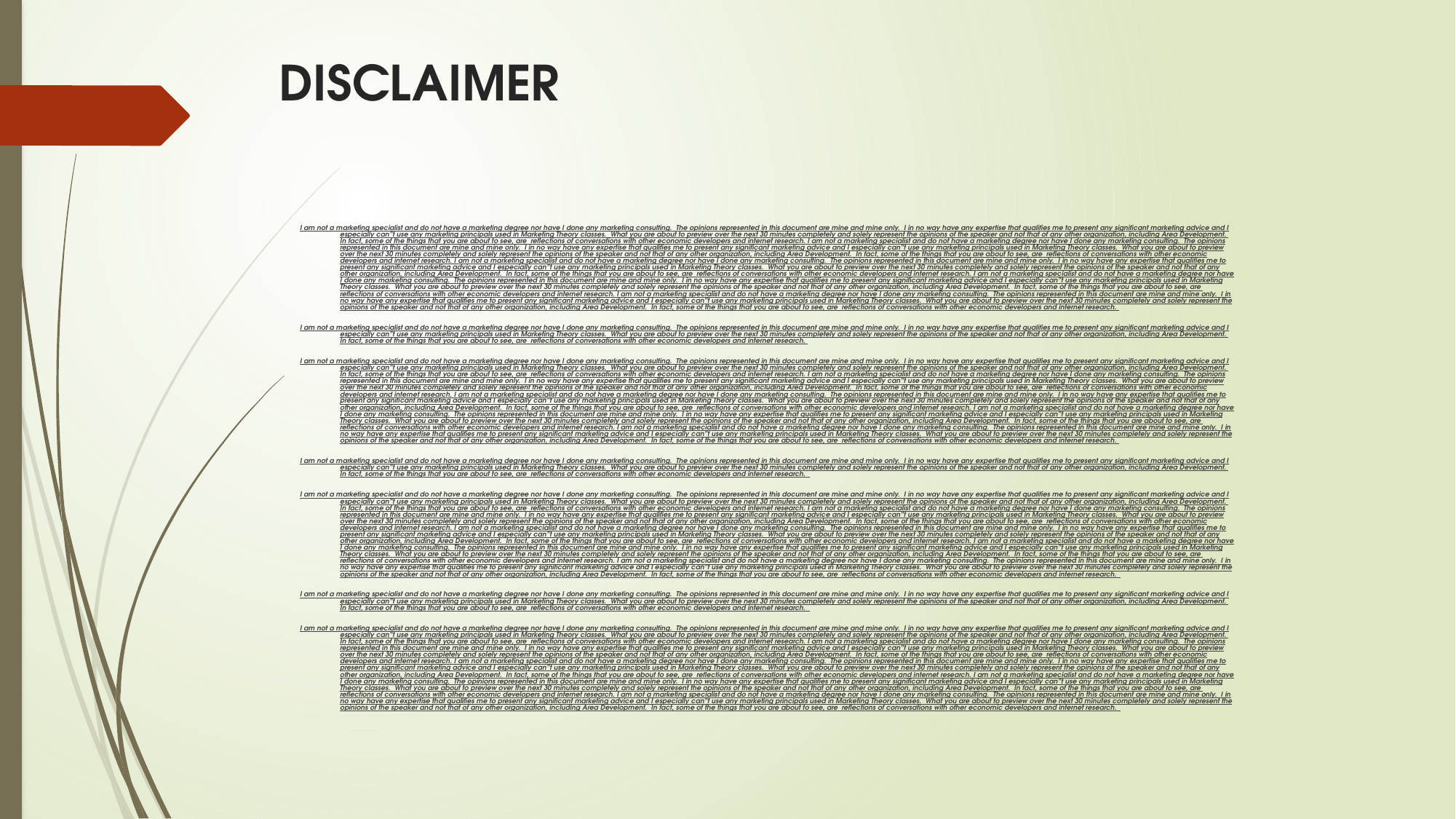

# DISCLAIMER

I am not a marketing specialist and do not have a marketing degree nor have I done any marketing consulting.  The opinions represented in this document are mine and mine only.  I in no way have any expertise that qualifies me to present any significant marketing advice and I especially can”t use any marketing principals used in Marketing Theory classes.  What you are about to preview over the next 30 minutes completely and solely represent the opinions of the speaker and not that of any other organization, including Area Development.  In fact, some of the things that you are about to see, are  reflections of conversations with other economic developers and internet research. I am not a marketing specialist and do not have a marketing degree nor have I done any marketing consulting.  The opinions represented in this document are mine and mine only.  I in no way have any expertise that qualifies me to present any significant marketing advice and I especially can”t use any marketing principals used in Marketing Theory classes.  What you are about to preview over the next 30 minutes completely and solely represent the opinions of the speaker and not that of any other organization, including Area Development.  In fact, some of the things that you are about to see, are  reflections of conversations with other economic developers and internet research. I am not a marketing specialist and do not have a marketing degree nor have I done any marketing consulting.  The opinions represented in this document are mine and mine only.  I in no way have any expertise that qualifies me to present any significant marketing advice and I especially can”t use any marketing principals used in Marketing Theory classes.  What you are about to preview over the next 30 minutes completely and solely represent the opinions of the speaker and not that of any other organization, including Area Development.  In fact, some of the things that you are about to see, are  reflections of conversations with other economic developers and internet research. I am not a marketing specialist and do not have a marketing degree nor have I done any marketing consulting.  The opinions represented in this document are mine and mine only.  I in no way have any expertise that qualifies me to present any significant marketing advice and I especially can”t use any marketing principals used in Marketing Theory classes.  What you are about to preview over the next 30 minutes completely and solely represent the opinions of the speaker and not that of any other organization, including Area Development.  In fact, some of the things that you are about to see, are  reflections of conversations with other economic developers and internet research. I am not a marketing specialist and do not have a marketing degree nor have I done any marketing consulting.  The opinions represented in this document are mine and mine only.  I in no way have any expertise that qualifies me to present any significant marketing advice and I especially can”t use any marketing principals used in Marketing Theory classes.  What you are about to preview over the next 30 minutes completely and solely represent the opinions of the speaker and not that of any other organization, including Area Development.  In fact, some of the things that you are about to see, are  reflections of conversations with other economic developers and internet research.
I am not a marketing specialist and do not have a marketing degree nor have I done any marketing consulting.  The opinions represented in this document are mine and mine only.  I in no way have any expertise that qualifies me to present any significant marketing advice and I especially can”t use any marketing principals used in Marketing Theory classes.  What you are about to preview over the next 30 minutes completely and solely represent the opinions of the speaker and not that of any other organization, including Area Development.  In fact, some of the things that you are about to see, are  reflections of conversations with other economic developers and internet research.
I am not a marketing specialist and do not have a marketing degree nor have I done any marketing consulting.  The opinions represented in this document are mine and mine only.  I in no way have any expertise that qualifies me to present any significant marketing advice and I especially can”t use any marketing principals used in Marketing Theory classes.  What you are about to preview over the next 30 minutes completely and solely represent the opinions of the speaker and not that of any other organization, including Area Development.  In fact, some of the things that you are about to see, are  reflections of conversations with other economic developers and internet research. I am not a marketing specialist and do not have a marketing degree nor have I done any marketing consulting.  The opinions represented in this document are mine and mine only.  I in no way have any expertise that qualifies me to present any significant marketing advice and I especially can”t use any marketing principals used in Marketing Theory classes.  What you are about to preview over the next 30 minutes completely and solely represent the opinions of the speaker and not that of any other organization, including Area Development.  In fact, some of the things that you are about to see, are  reflections of conversations with other economic developers and internet research. I am not a marketing specialist and do not have a marketing degree nor have I done any marketing consulting.  The opinions represented in this document are mine and mine only.  I in no way have any expertise that qualifies me to present any significant marketing advice and I especially can”t use any marketing principals used in Marketing Theory classes.  What you are about to preview over the next 30 minutes completely and solely represent the opinions of the speaker and not that of any other organization, including Area Development.  In fact, some of the things that you are about to see, are  reflections of conversations with other economic developers and internet research. I am not a marketing specialist and do not have a marketing degree nor have I done any marketing consulting.  The opinions represented in this document are mine and mine only.  I in no way have any expertise that qualifies me to present any significant marketing advice and I especially can”t use any marketing principals used in Marketing Theory classes.  What you are about to preview over the next 30 minutes completely and solely represent the opinions of the speaker and not that of any other organization, including Area Development.  In fact, some of the things that you are about to see, are  reflections of conversations with other economic developers and internet research. I am not a marketing specialist and do not have a marketing degree nor have I done any marketing consulting.  The opinions represented in this document are mine and mine only.  I in no way have any expertise that qualifies me to present any significant marketing advice and I especially can”t use any marketing principals used in Marketing Theory classes.  What you are about to preview over the next 30 minutes completely and solely represent the opinions of the speaker and not that of any other organization, including Area Development.  In fact, some of the things that you are about to see, are  reflections of conversations with other economic developers and internet research.
I am not a marketing specialist and do not have a marketing degree nor have I done any marketing consulting.  The opinions represented in this document are mine and mine only.  I in no way have any expertise that qualifies me to present any significant marketing advice and I especially can”t use any marketing principals used in Marketing Theory classes.  What you are about to preview over the next 30 minutes completely and solely represent the opinions of the speaker and not that of any other organization, including Area Development.  In fact, some of the things that you are about to see, are  reflections of conversations with other economic developers and internet research.
I am not a marketing specialist and do not have a marketing degree nor have I done any marketing consulting.  The opinions represented in this document are mine and mine only.  I in no way have any expertise that qualifies me to present any significant marketing advice and I especially can”t use any marketing principals used in Marketing Theory classes.  What you are about to preview over the next 30 minutes completely and solely represent the opinions of the speaker and not that of any other organization, including Area Development.  In fact, some of the things that you are about to see, are  reflections of conversations with other economic developers and internet research. I am not a marketing specialist and do not have a marketing degree nor have I done any marketing consulting.  The opinions represented in this document are mine and mine only.  I in no way have any expertise that qualifies me to present any significant marketing advice and I especially can”t use any marketing principals used in Marketing Theory classes.  What you are about to preview over the next 30 minutes completely and solely represent the opinions of the speaker and not that of any other organization, including Area Development.  In fact, some of the things that you are about to see, are  reflections of conversations with other economic developers and internet research. I am not a marketing specialist and do not have a marketing degree nor have I done any marketing consulting.  The opinions represented in this document are mine and mine only.  I in no way have any expertise that qualifies me to present any significant marketing advice and I especially can”t use any marketing principals used in Marketing Theory classes.  What you are about to preview over the next 30 minutes completely and solely represent the opinions of the speaker and not that of any other organization, including Area Development.  In fact, some of the things that you are about to see, are  reflections of conversations with other economic developers and internet research. I am not a marketing specialist and do not have a marketing degree nor have I done any marketing consulting.  The opinions represented in this document are mine and mine only.  I in no way have any expertise that qualifies me to present any significant marketing advice and I especially can”t use any marketing principals used in Marketing Theory classes.  What you are about to preview over the next 30 minutes completely and solely represent the opinions of the speaker and not that of any other organization, including Area Development.  In fact, some of the things that you are about to see, are  reflections of conversations with other economic developers and internet research. I am not a marketing specialist and do not have a marketing degree nor have I done any marketing consulting.  The opinions represented in this document are mine and mine only.  I in no way have any expertise that qualifies me to present any significant marketing advice and I especially can”t use any marketing principals used in Marketing Theory classes.  What you are about to preview over the next 30 minutes completely and solely represent the opinions of the speaker and not that of any other organization, including Area Development.  In fact, some of the things that you are about to see, are  reflections of conversations with other economic developers and internet research.
I am not a marketing specialist and do not have a marketing degree nor have I done any marketing consulting.  The opinions represented in this document are mine and mine only.  I in no way have any expertise that qualifies me to present any significant marketing advice and I especially can”t use any marketing principals used in Marketing Theory classes.  What you are about to preview over the next 30 minutes completely and solely represent the opinions of the speaker and not that of any other organization, including Area Development.  In fact, some of the things that you are about to see, are  reflections of conversations with other economic developers and internet research.
I am not a marketing specialist and do not have a marketing degree nor have I done any marketing consulting.  The opinions represented in this document are mine and mine only.  I in no way have any expertise that qualifies me to present any significant marketing advice and I especially can”t use any marketing principals used in Marketing Theory classes.  What you are about to preview over the next 30 minutes completely and solely represent the opinions of the speaker and not that of any other organization, including Area Development.  In fact, some of the things that you are about to see, are  reflections of conversations with other economic developers and internet research. I am not a marketing specialist and do not have a marketing degree nor have I done any marketing consulting.  The opinions represented in this document are mine and mine only.  I in no way have any expertise that qualifies me to present any significant marketing advice and I especially can”t use any marketing principals used in Marketing Theory classes.  What you are about to preview over the next 30 minutes completely and solely represent the opinions of the speaker and not that of any other organization, including Area Development.  In fact, some of the things that you are about to see, are  reflections of conversations with other economic developers and internet research. I am not a marketing specialist and do not have a marketing degree nor have I done any marketing consulting.  The opinions represented in this document are mine and mine only.  I in no way have any expertise that qualifies me to present any significant marketing advice and I especially can”t use any marketing principals used in Marketing Theory classes.  What you are about to preview over the next 30 minutes completely and solely represent the opinions of the speaker and not that of any other organization, including Area Development.  In fact, some of the things that you are about to see, are  reflections of conversations with other economic developers and internet research. I am not a marketing specialist and do not have a marketing degree nor have I done any marketing consulting.  The opinions represented in this document are mine and mine only.  I in no way have any expertise that qualifies me to present any significant marketing advice and I especially can”t use any marketing principals used in Marketing Theory classes.  What you are about to preview over the next 30 minutes completely and solely represent the opinions of the speaker and not that of any other organization, including Area Development.  In fact, some of the things that you are about to see, are  reflections of conversations with other economic developers and internet research. I am not a marketing specialist and do not have a marketing degree nor have I done any marketing consulting.  The opinions represented in this document are mine and mine only.  I in no way have any expertise that qualifies me to present any significant marketing advice and I especially can”t use any marketing principals used in Marketing Theory classes.  What you are about to preview over the next 30 minutes completely and solely represent the opinions of the speaker and not that of any other organization, including Area Development.  In fact, some of the things that you are about to see, are  reflections of conversations with other economic developers and internet research.